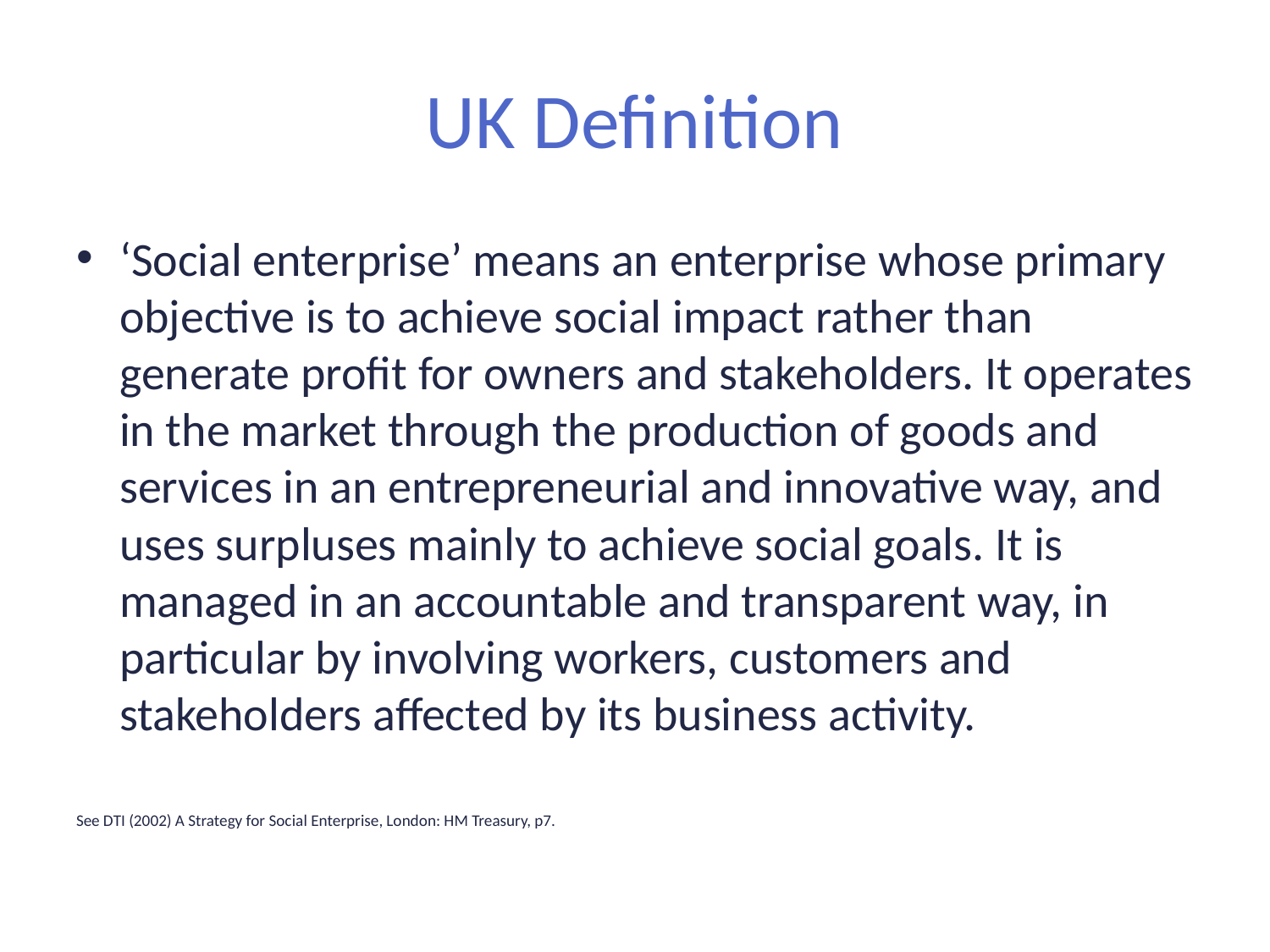

# UK Definition
‘Social enterprise’ means an enterprise whose primary objective is to achieve social impact rather than generate profit for owners and stakeholders. It operates in the market through the production of goods and services in an entrepreneurial and innovative way, and uses surpluses mainly to achieve social goals. It is managed in an accountable and transparent way, in particular by involving workers, customers and stakeholders affected by its business activity.

See DTI (2002) A Strategy for Social Enterprise, London: HM Treasury, p7.